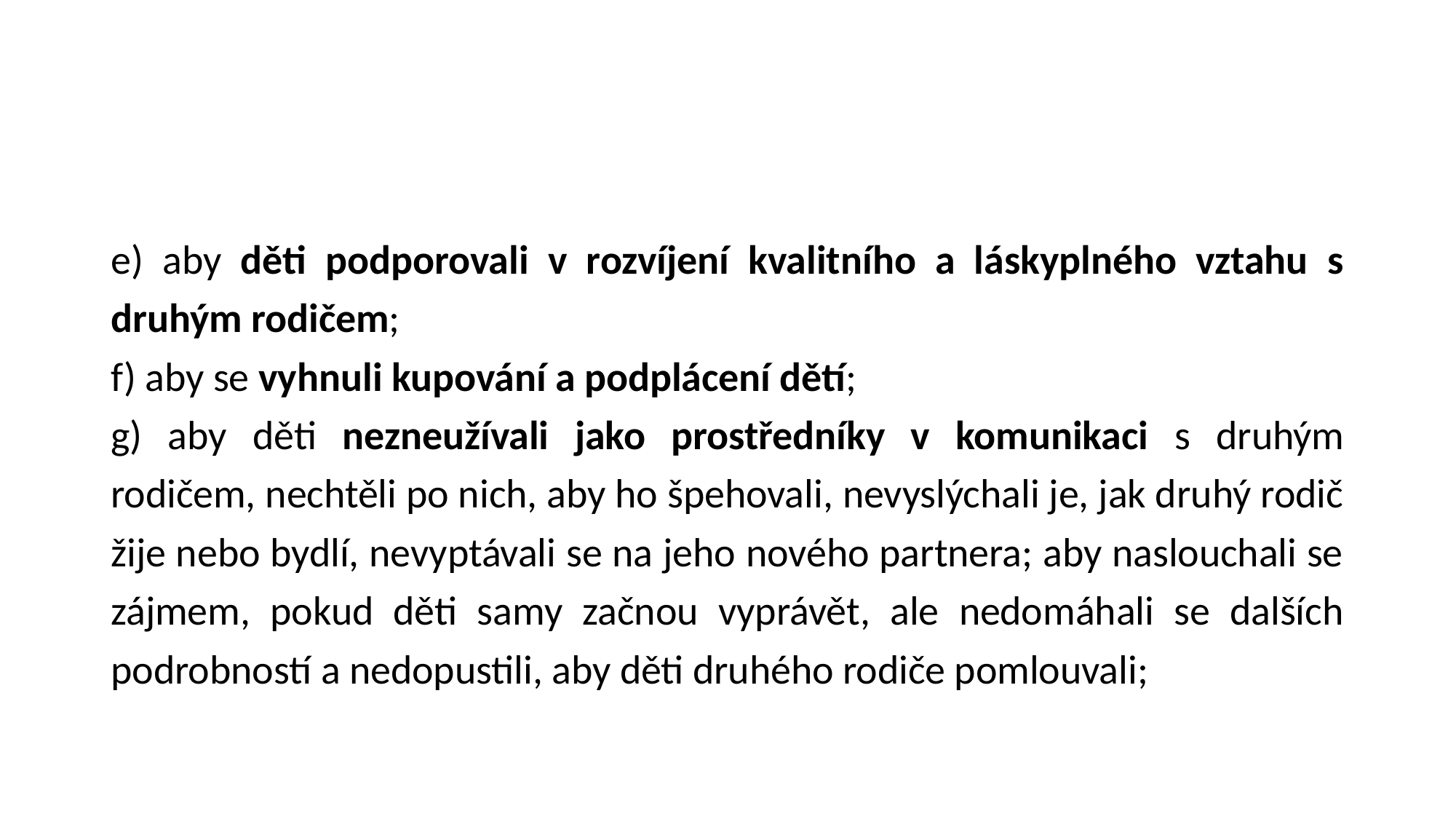

#
e) aby děti podporovali v rozvíjení kvalitního a láskyplného vztahu s druhým rodičem;
f) aby se vyhnuli kupování a podplácení dětí;
g) aby děti nezneužívali jako prostředníky v komunikaci s druhým rodičem, nechtěli po nich, aby ho špehovali, nevyslýchali je, jak druhý rodič žije nebo bydlí, nevyptávali se na jeho nového partnera; aby naslouchali se zájmem, pokud děti samy začnou vyprávět, ale nedomáhali se dalších podrobností a nedopustili, aby děti druhého rodiče pomlouvali;